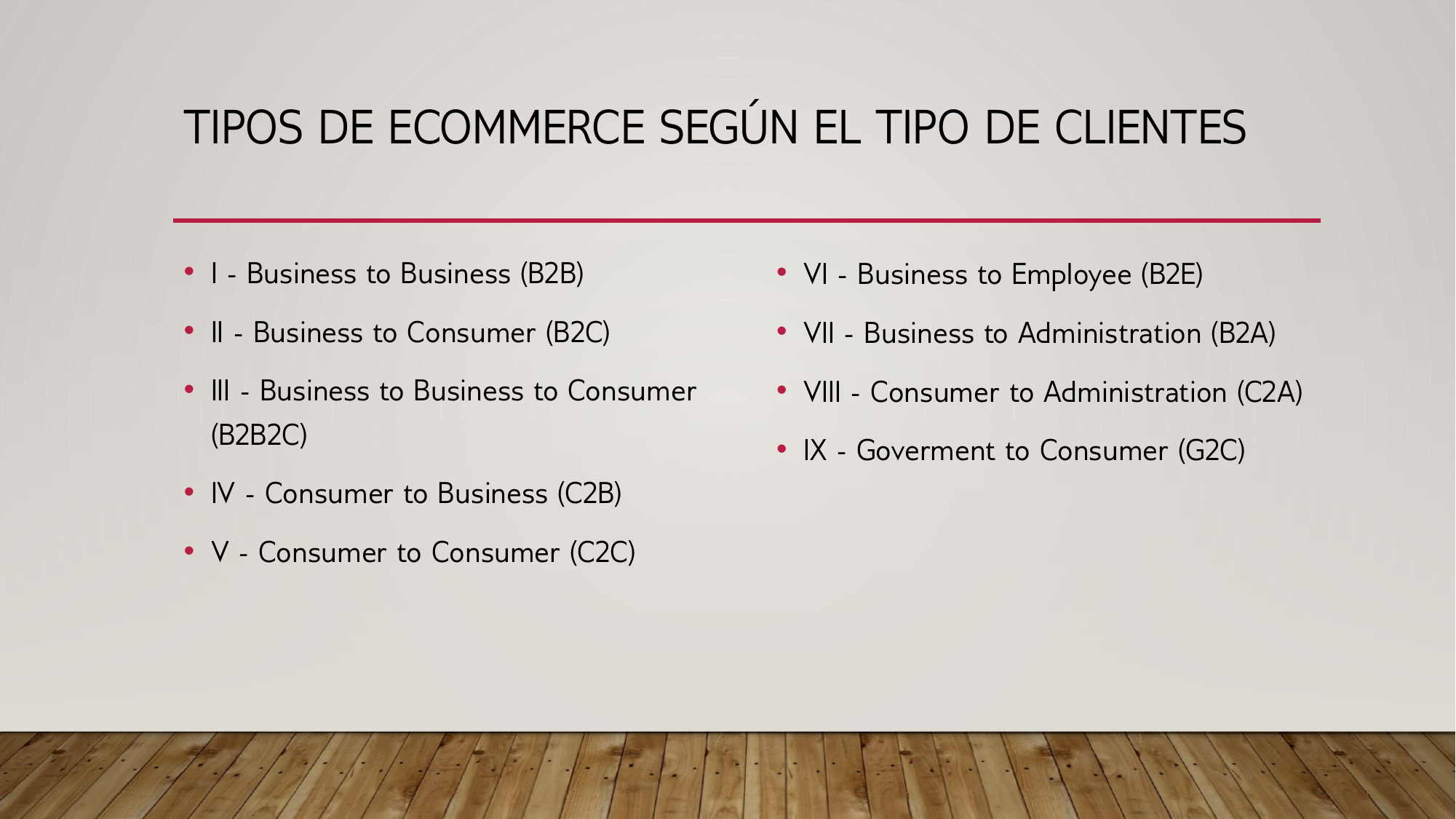

# Tipos de Ecommerce según el tipo de clientes
I - Business to Business (B2B)
II - Business to Consumer (B2C)
III - Business to Business to Consumer (B2B2C)
IV - Consumer to Business (C2B)
V - Consumer to Consumer (C2C)

VI - Business to Employee (B2E)
VII - Business to Administration (B2A)
VIII - Consumer to Administration (C2A)
IX - Goverment to Consumer (G2C)